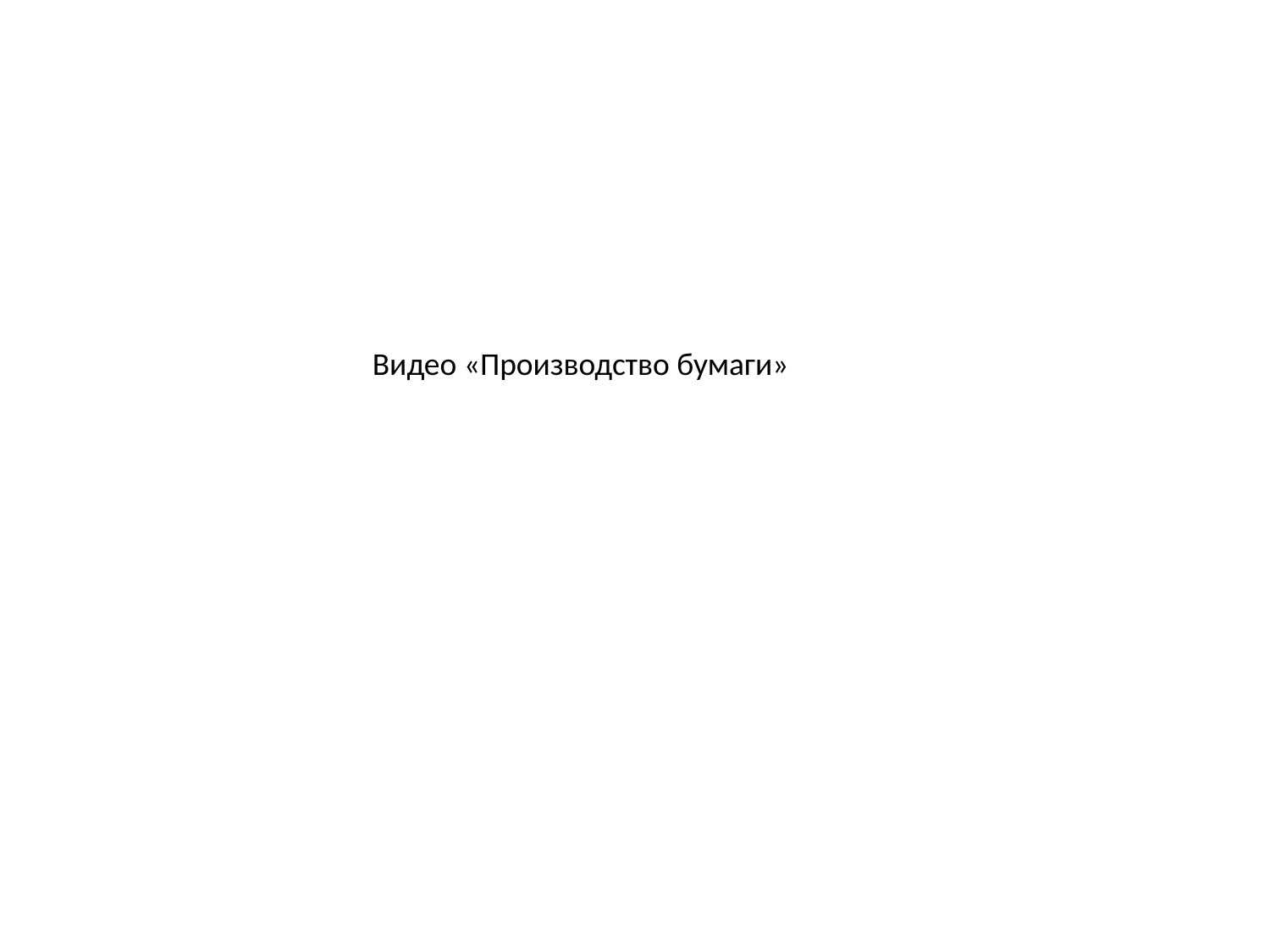

# Видео «Производство бумаги»
Видео «Производство бумаги»